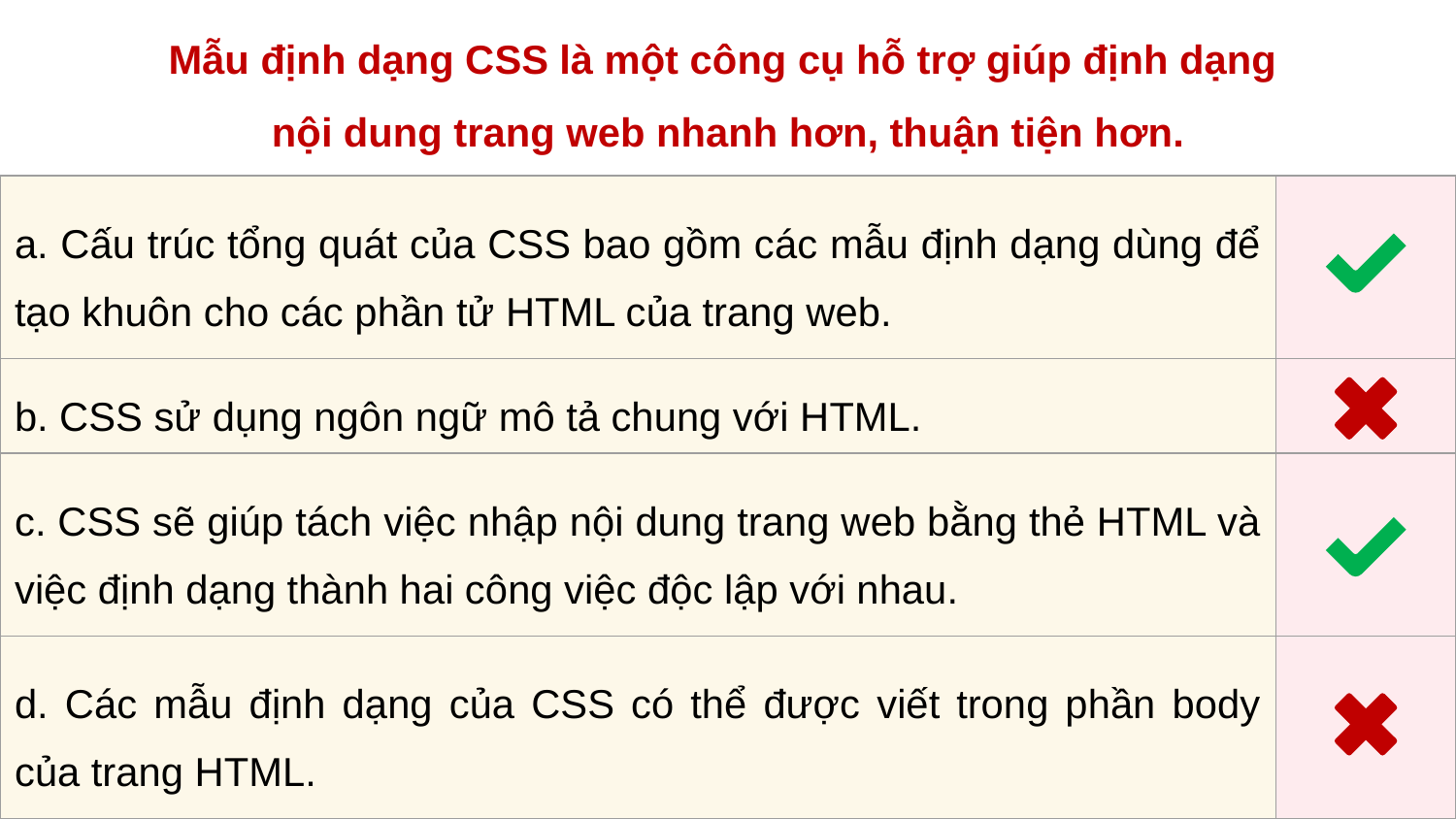

Mẫu định dạng CSS là một công cụ hỗ trợ giúp định dạng
nội dung trang web nhanh hơn, thuận tiện hơn.
| a. Cấu trúc tổng quát của CSS bao gồm các mẫu định dạng dùng để tạo khuôn cho các phần tử HTML của trang web. |  |
| --- | --- |
| b. CSS sử dụng ngôn ngữ mô tả chung với HTML. |  |
| c. CSS sẽ giúp tách việc nhập nội dung trang web bằng thẻ HTML và việc định dạng thành hai công việc độc lập với nhau. |  |
| d. Các mẫu định dạng của CSS có thể được viết trong phần body của trang HTML. |  |